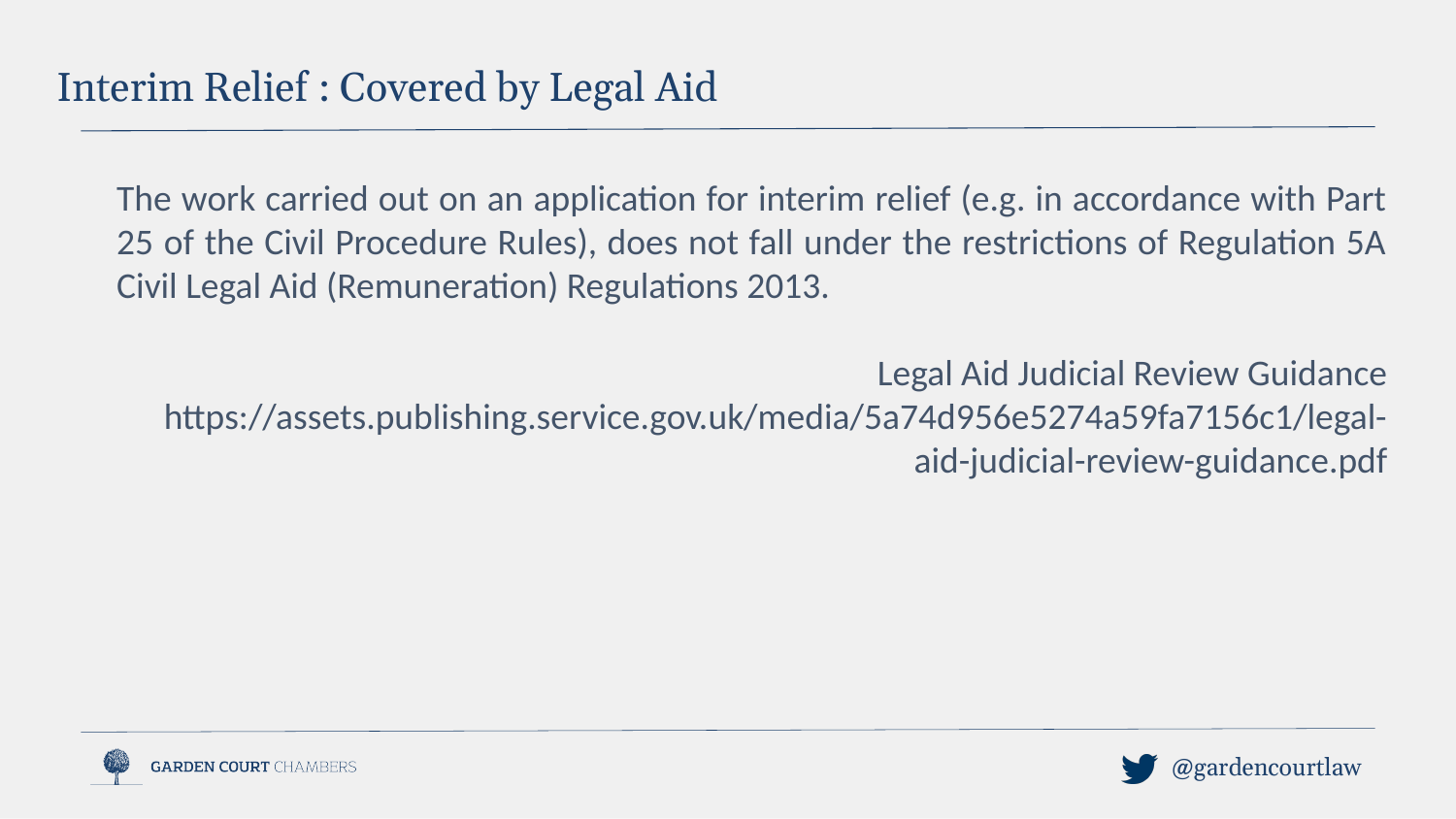

Interim Relief : Covered by Legal Aid
The work carried out on an application for interim relief (e.g. in accordance with Part 25 of the Civil Procedure Rules), does not fall under the restrictions of Regulation 5A Civil Legal Aid (Remuneration) Regulations 2013.

Legal Aid Judicial Review Guidance
https://assets.publishing.service.gov.uk/media/5a74d956e5274a59fa7156c1/legal-aid-judicial-review-guidance.pdf